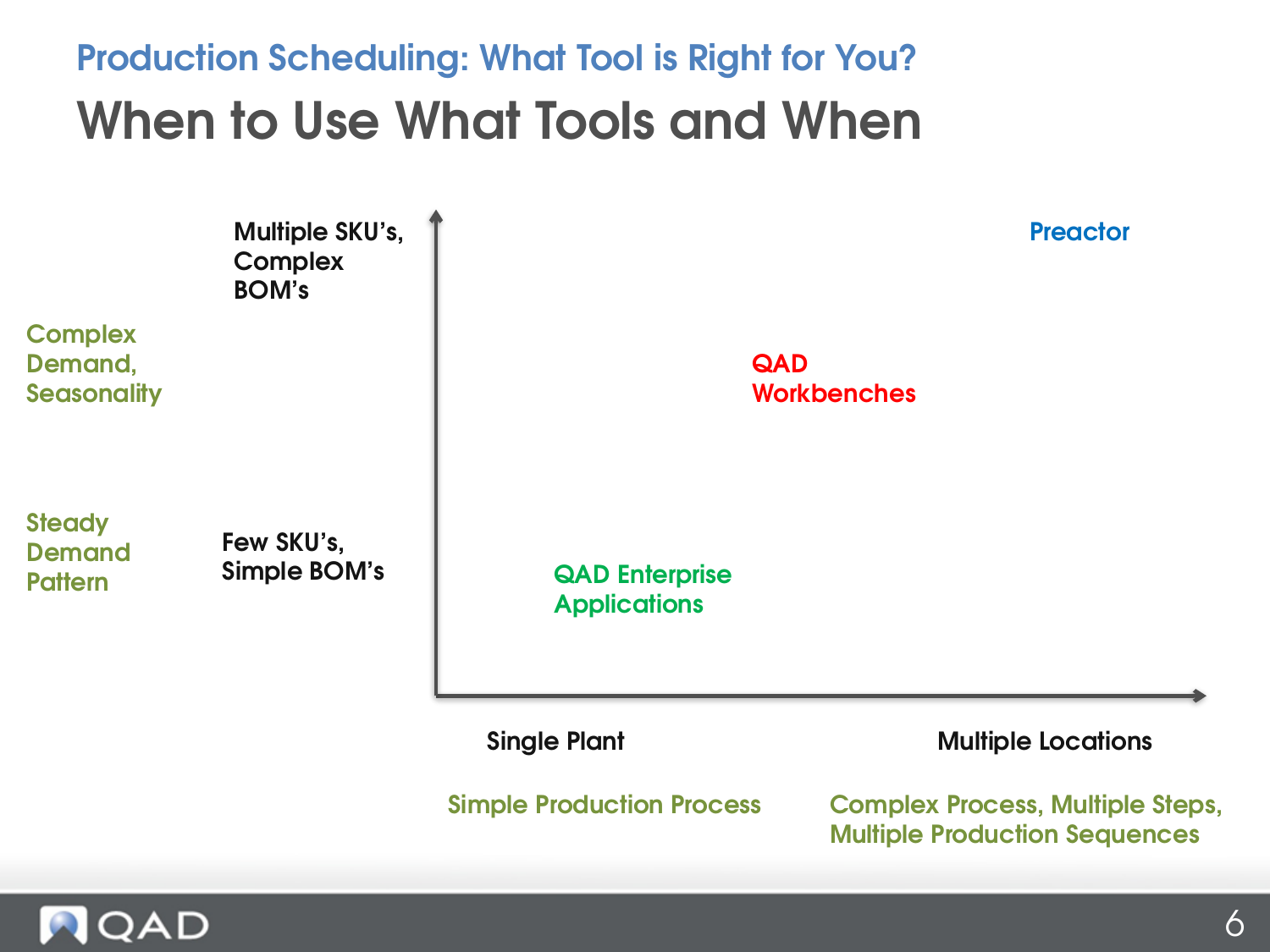

Production Scheduling: What Tool is Right for You?
# When to Use What Tools and When
Multiple SKU’s, Complex BOM’s
Preactor
Complex Demand, Seasonality
QAD Workbenches
Steady Demand Pattern
Few SKU’s, Simple BOM’s
QAD Enterprise Applications
Single Plant
Multiple Locations
Simple Production Process
Complex Process, Multiple Steps, Multiple Production Sequences
6